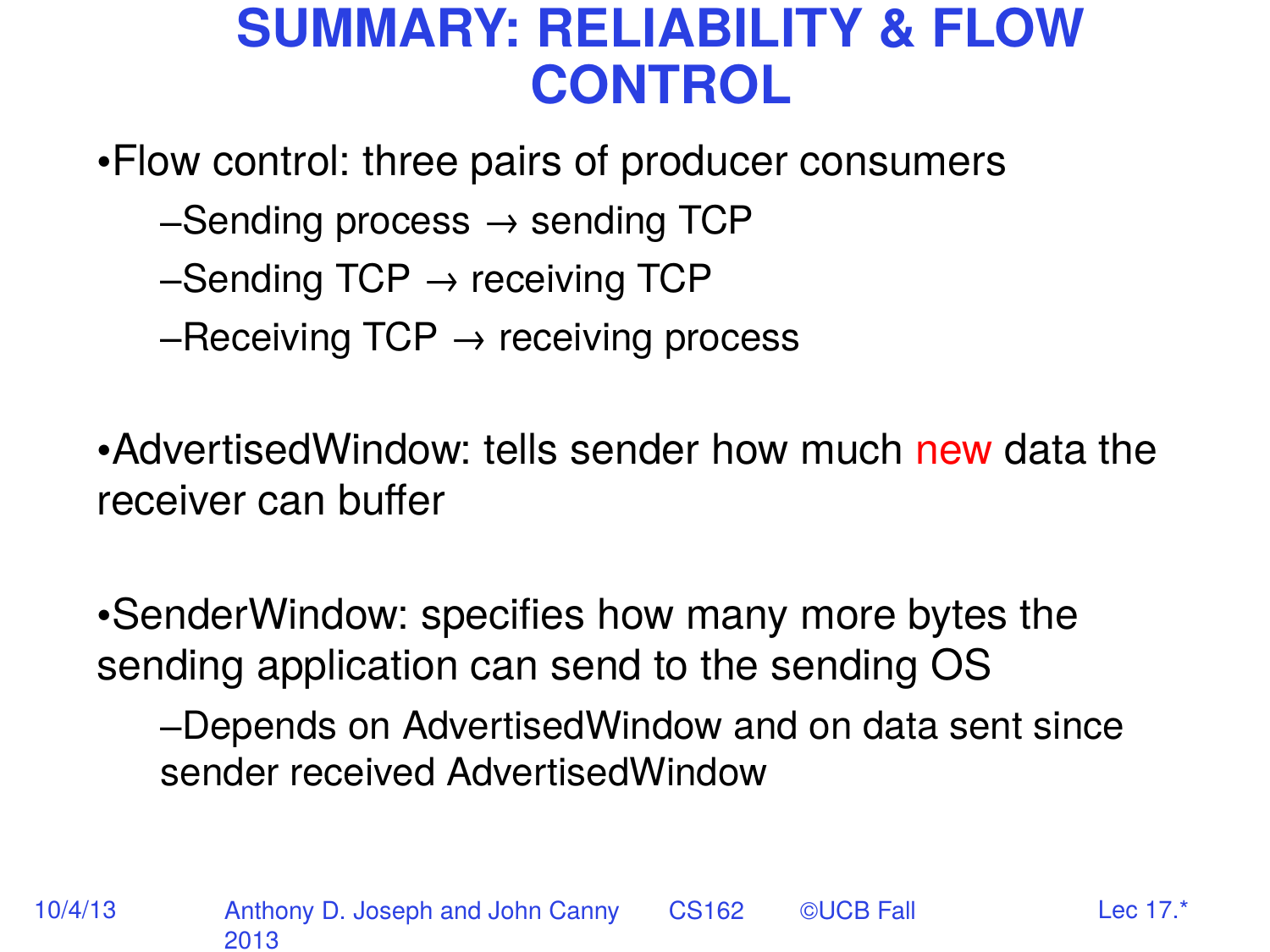

# Summary: Reliability & Flow Control
Flow control: three pairs of producer consumers
Sending process → sending TCP
Sending TCP → receiving TCP
Receiving TCP → receiving process

AdvertisedWindow: tells sender how much new data the receiver can buffer

SenderWindow: specifies how many more bytes the sending application can send to the sending OS
Depends on AdvertisedWindow and on data sent since sender received AdvertisedWindow